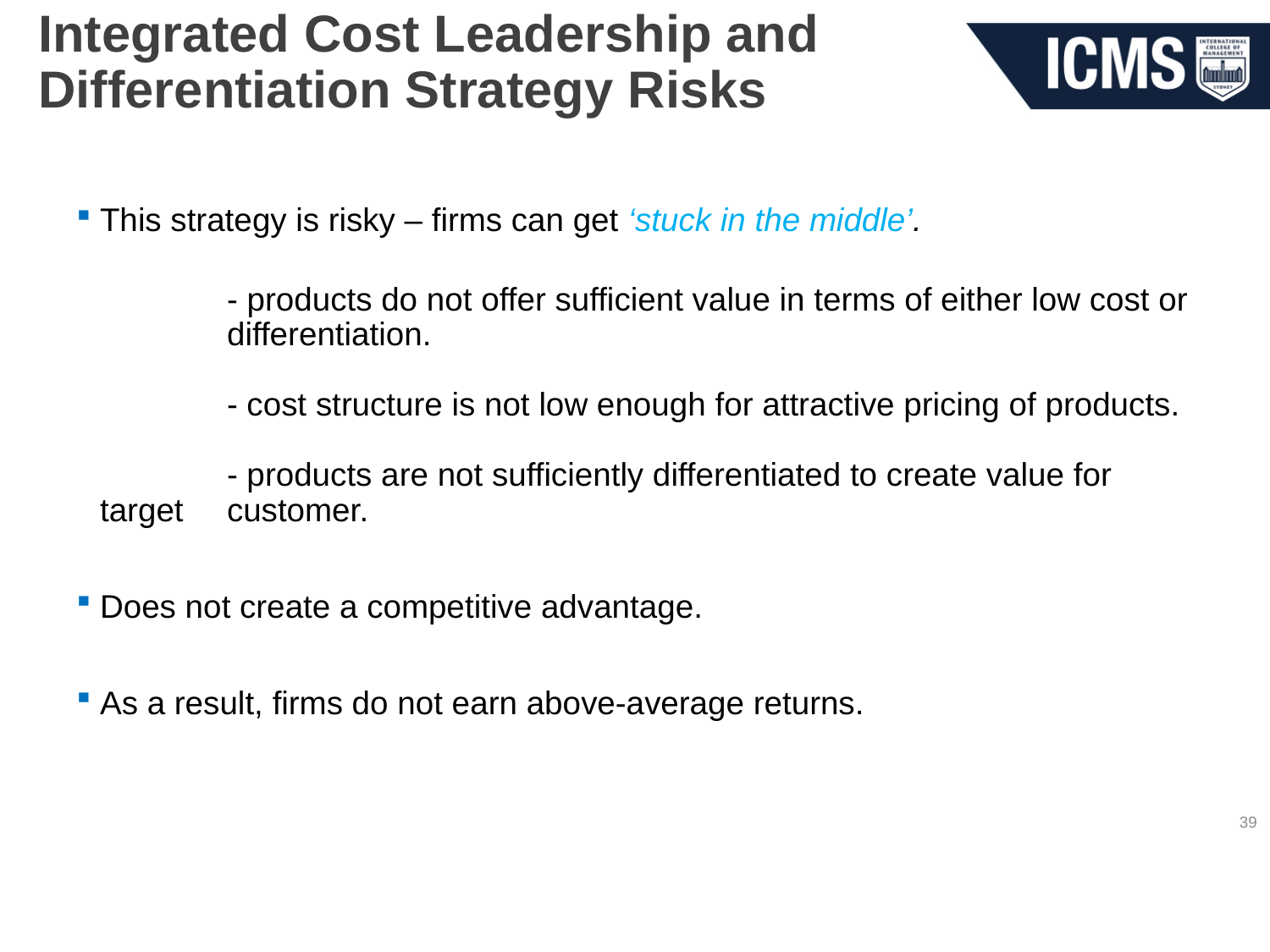

# Integrated Cost Leadership and Differentiation Strategy Risks

This strategy is risky – firms can get ‘stuck in the middle’.

		- products do not offer sufficient value in terms of either low cost or 	differentiation.

		- cost structure is not low enough for attractive pricing of products.

		- products are not sufficiently differentiated to create value for target 	customer.

Does not create a competitive advantage.

As a result, firms do not earn above-average returns.

39